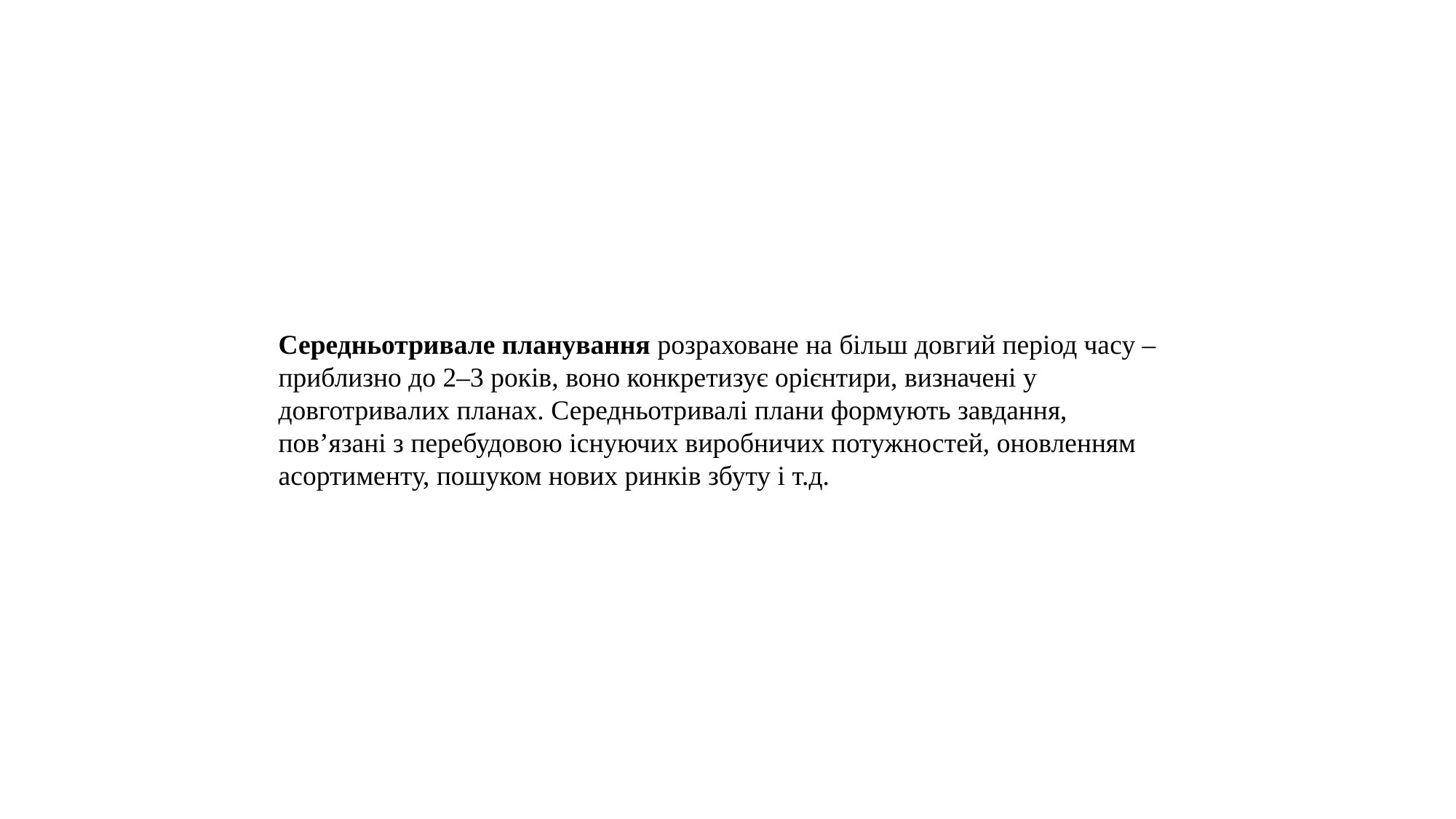

Середньотривале планування розраховане на більш довгий період часу – приблизно до 2–3 років, воно конкретизує орієнтири, визначені у довготривалих планах. Середньотривалі плани формують завдання, пов’язані з перебудовою існуючих виробничих потужностей, оновленням асортименту, пошуком нових ринків збуту і т.д.